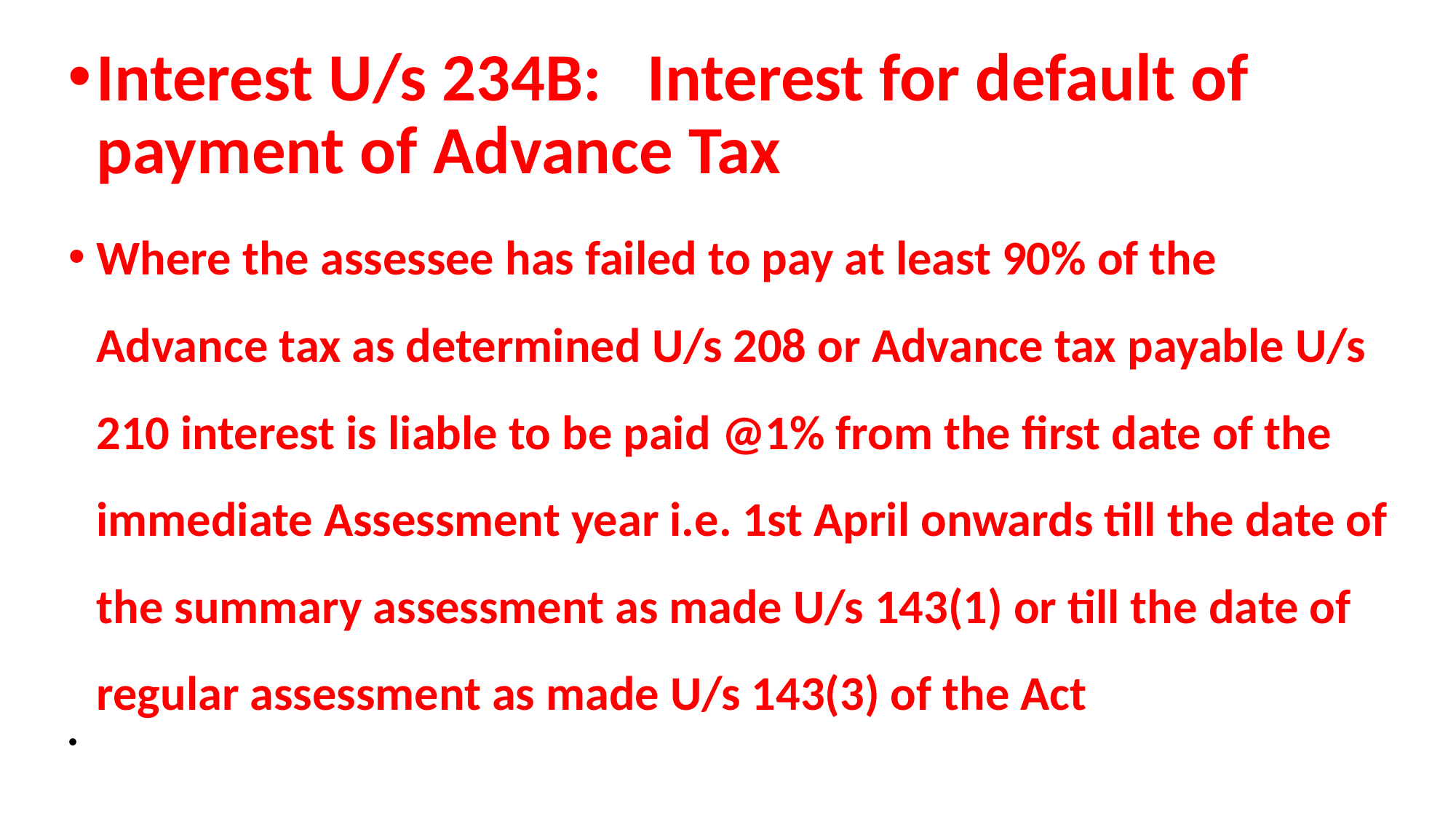

Interest U/s 234B:   Interest for default of payment of Advance Tax
Where the assessee has failed to pay at least 90% of the Advance tax as determined U/s 208 or Advance tax payable U/s 210 interest is liable to be paid @1% from the first date of the immediate Assessment year i.e. 1st April onwards till the date of the summary assessment as made U/s 143(1) or till the date of regular assessment as made U/s 143(3) of the Act